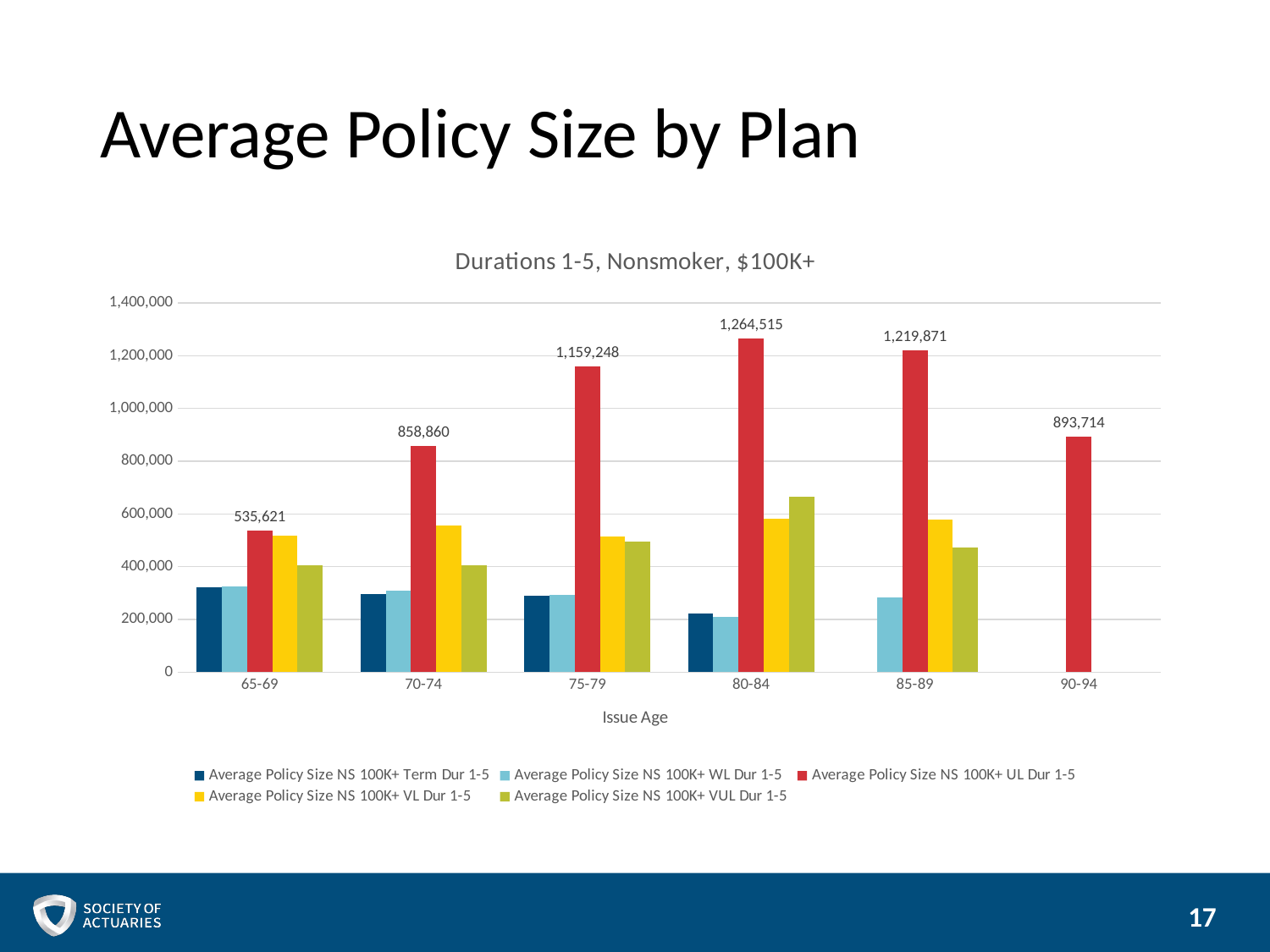

# Average Policy Size by Plan

[unsupported chart]

17